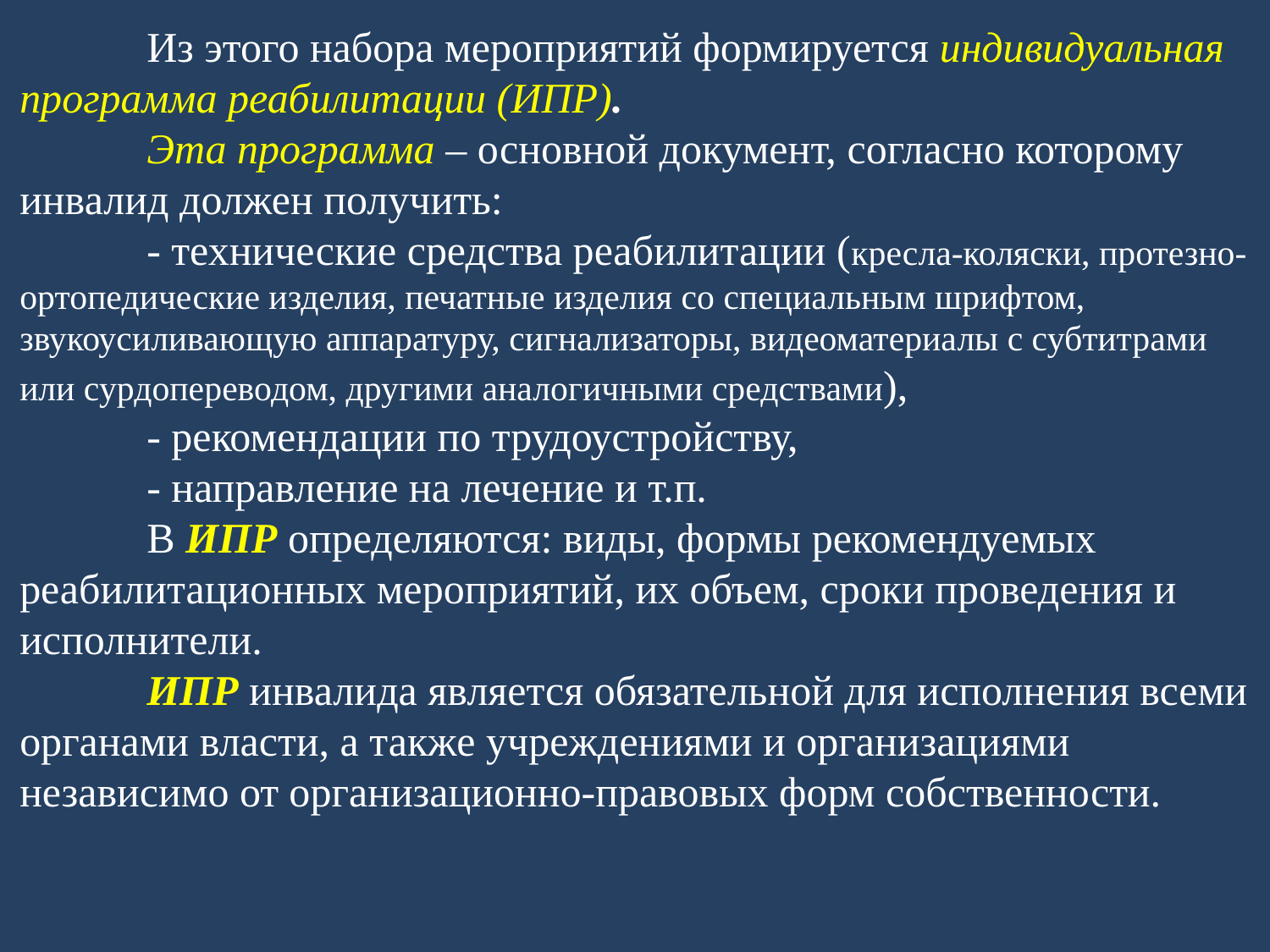

Из этого набора мероприятий формируется индивидуальная программа реабилитации (ИПР).
	Эта программа – основной документ, согласно которому инвалид должен получить:
	- технические средства реабилитации (кресла-коляски, протезно-ортопедические изделия, печатные изделия со специальным шрифтом, звукоусиливающую аппаратуру, сигнализаторы, видеоматериалы с субтитрами или сурдопереводом, другими аналогичными средствами),
	- рекомендации по трудоустройству,
	- направление на лечение и т.п.
	В ИПР определяются: виды, формы рекомендуемых реабилитационных мероприятий, их объем, сроки проведения и исполнители.
	ИПР инвалида является обязательной для исполнения всеми органами власти, а также учреждениями и организациями независимо от организационно-правовых форм собственности.